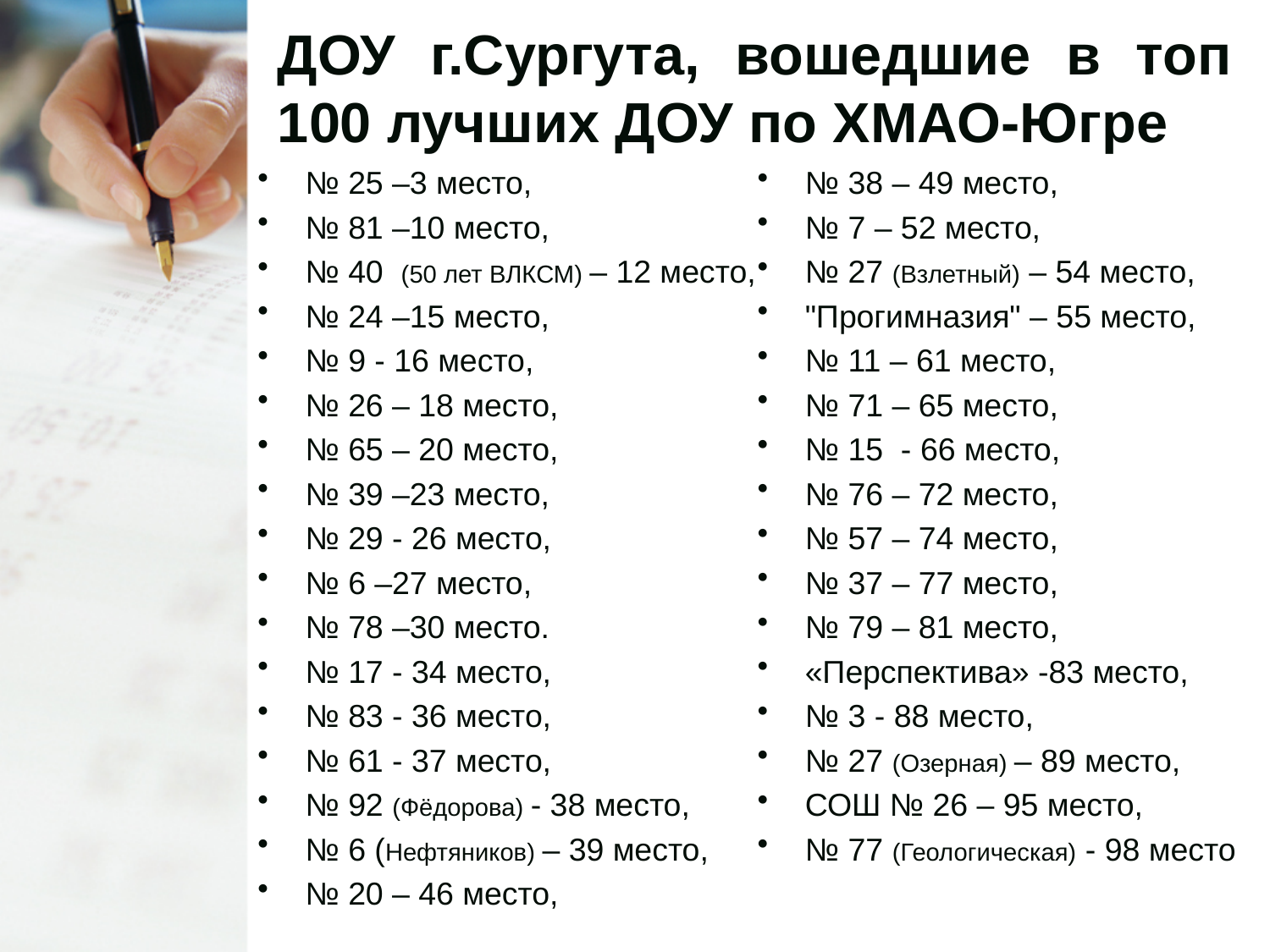

# ДОУ г.Сургута, вошедшие в топ 100 лучших ДОУ по ХМАО-Югре
№ 25 –3 место,
№ 81 –10 место,
№ 40  (50 лет ВЛКСМ) – 12 место,
№ 24 –15 место,
№ 9 - 16 место,
№ 26 – 18 место,
№ 65 – 20 место,
№ 39 –23 место,
№ 29 - 26 место,
№ 6 –27 место,
№ 78 –30 место.
№ 17 - 34 место,
№ 83 - 36 место,
№ 61 - 37 место,
№ 92 (Фёдорова) - 38 место,
№ 6 (Нефтяников) – 39 место,
№ 20 – 46 место,

№ 38 – 49 место,
№ 7 – 52 место,
№ 27 (Взлетный) – 54 место,
"Прогимназия" – 55 место,
№ 11 – 61 место,
№ 71 – 65 место,
№ 15  - 66 место,
№ 76 – 72 место,
№ 57 – 74 место,
№ 37 – 77 место,
№ 79 – 81 место,
«Перспектива» -83 место,
№ 3 - 88 место,
№ 27 (Озерная) – 89 место,
СОШ № 26 – 95 место,
№ 77 (Геологическая) - 98 место